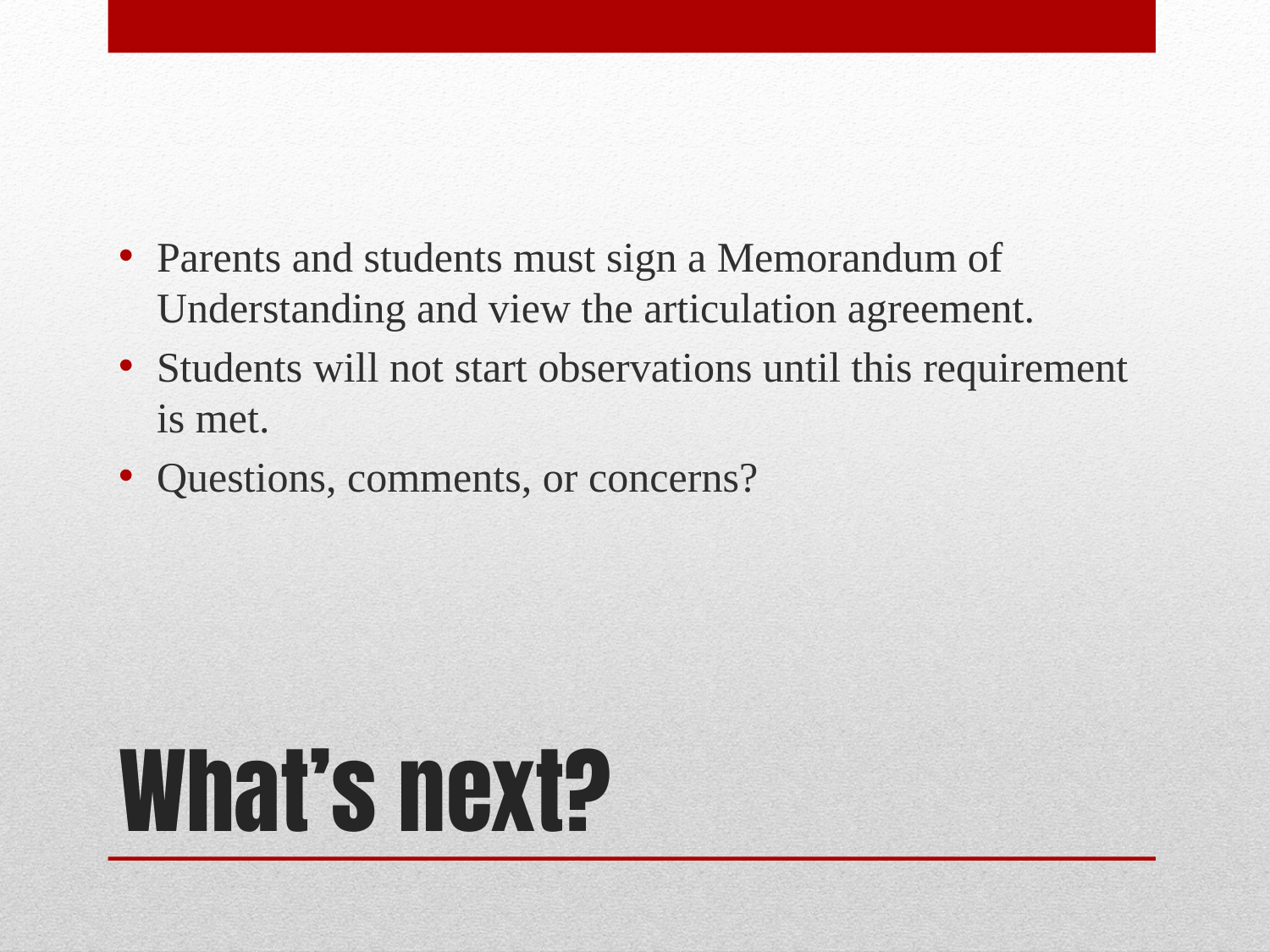

Parents and students must sign a Memorandum of Understanding and view the articulation agreement.
Students will not start observations until this requirement is met.
Questions, comments, or concerns?
# What’s next?